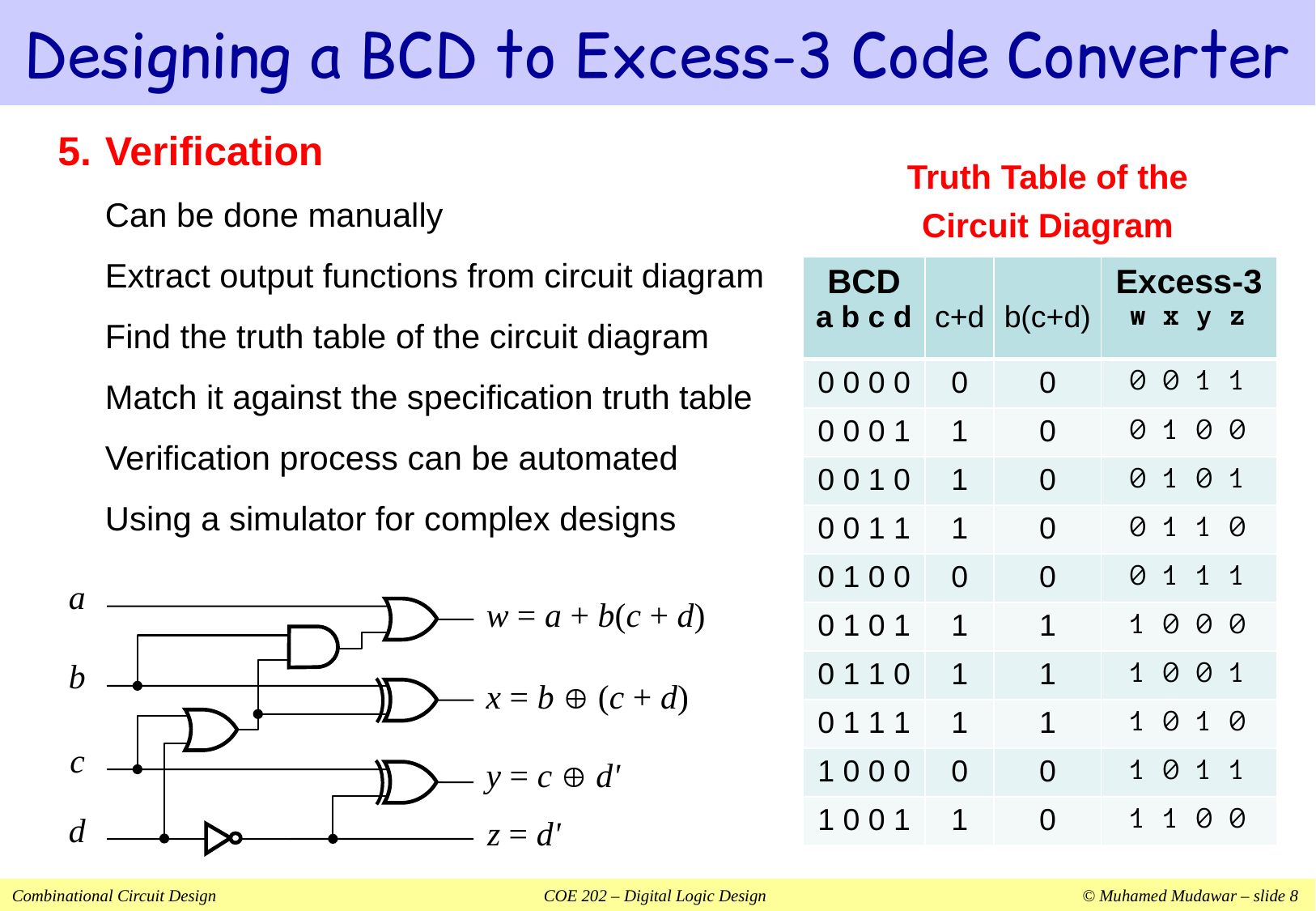

# Designing a BCD to Excess-3 Code Converter
Verification
Can be done manually
Extract output functions from circuit diagram
Find the truth table of the circuit diagram
Match it against the specification truth table
Verification process can be automated
Using a simulator for complex designs
Truth Table of the
Circuit Diagram
| BCD a b c d | c+d | b(c+d) | Excess-3 w x y z |
| --- | --- | --- | --- |
| 0 0 0 0 | 0 | 0 | 0 0 1 1 |
| 0 0 0 1 | 1 | 0 | 0 1 0 0 |
| 0 0 1 0 | 1 | 0 | 0 1 0 1 |
| 0 0 1 1 | 1 | 0 | 0 1 1 0 |
| 0 1 0 0 | 0 | 0 | 0 1 1 1 |
| 0 1 0 1 | 1 | 1 | 1 0 0 0 |
| 0 1 1 0 | 1 | 1 | 1 0 0 1 |
| 0 1 1 1 | 1 | 1 | 1 0 1 0 |
| 1 0 0 0 | 0 | 0 | 1 0 1 1 |
| 1 0 0 1 | 1 | 0 | 1 1 0 0 |
a
w = a + b(c + d)

b

x = b ⊕ (c + d)

c

y = c ⊕ d'

d
z = d'